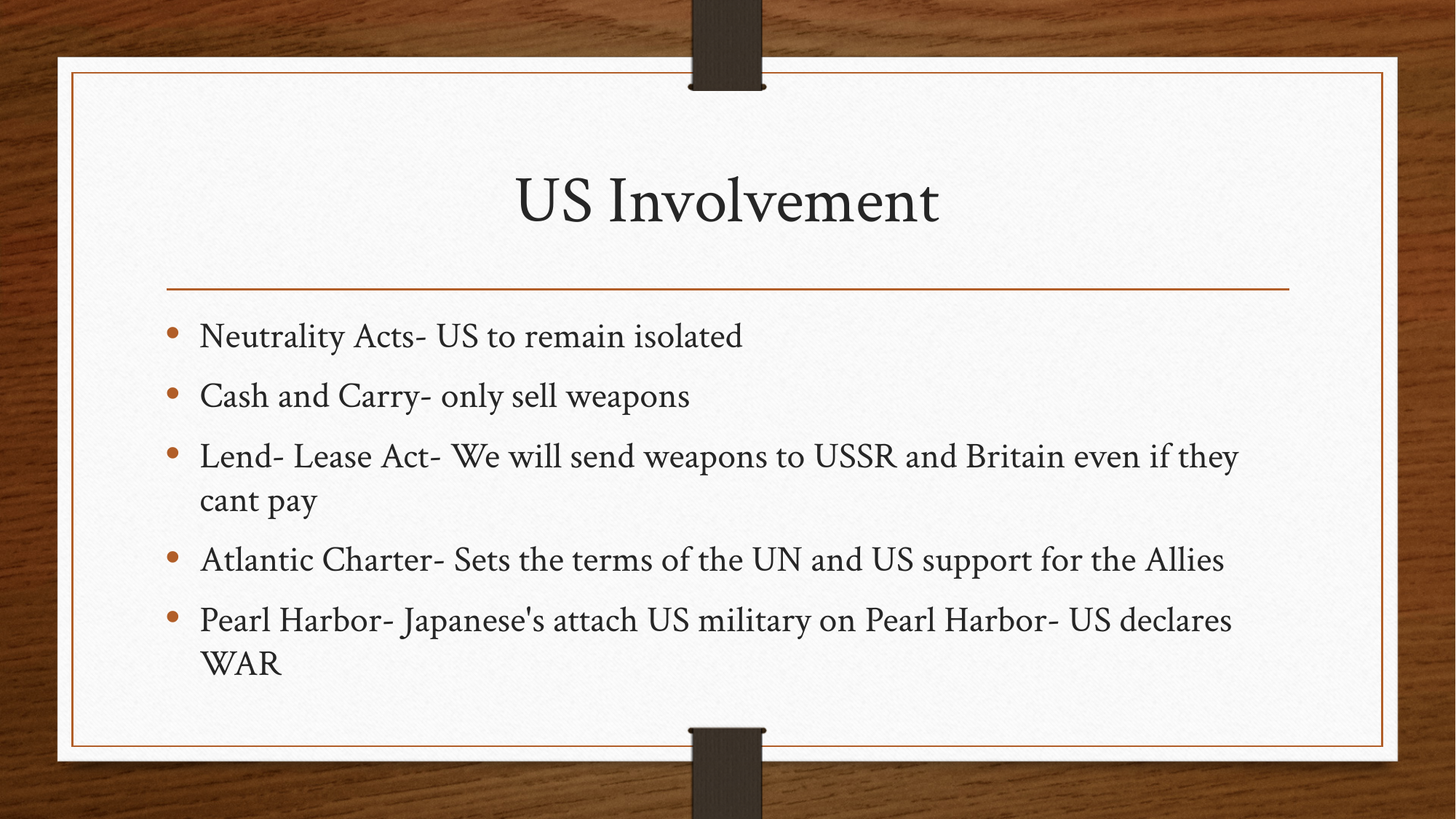

# US Involvement
Neutrality Acts- US to remain isolated
Cash and Carry- only sell weapons
Lend- Lease Act- We will send weapons to USSR and Britain even if they cant pay
Atlantic Charter- Sets the terms of the UN and US support for the Allies
Pearl Harbor- Japanese's attach US military on Pearl Harbor- US declares WAR